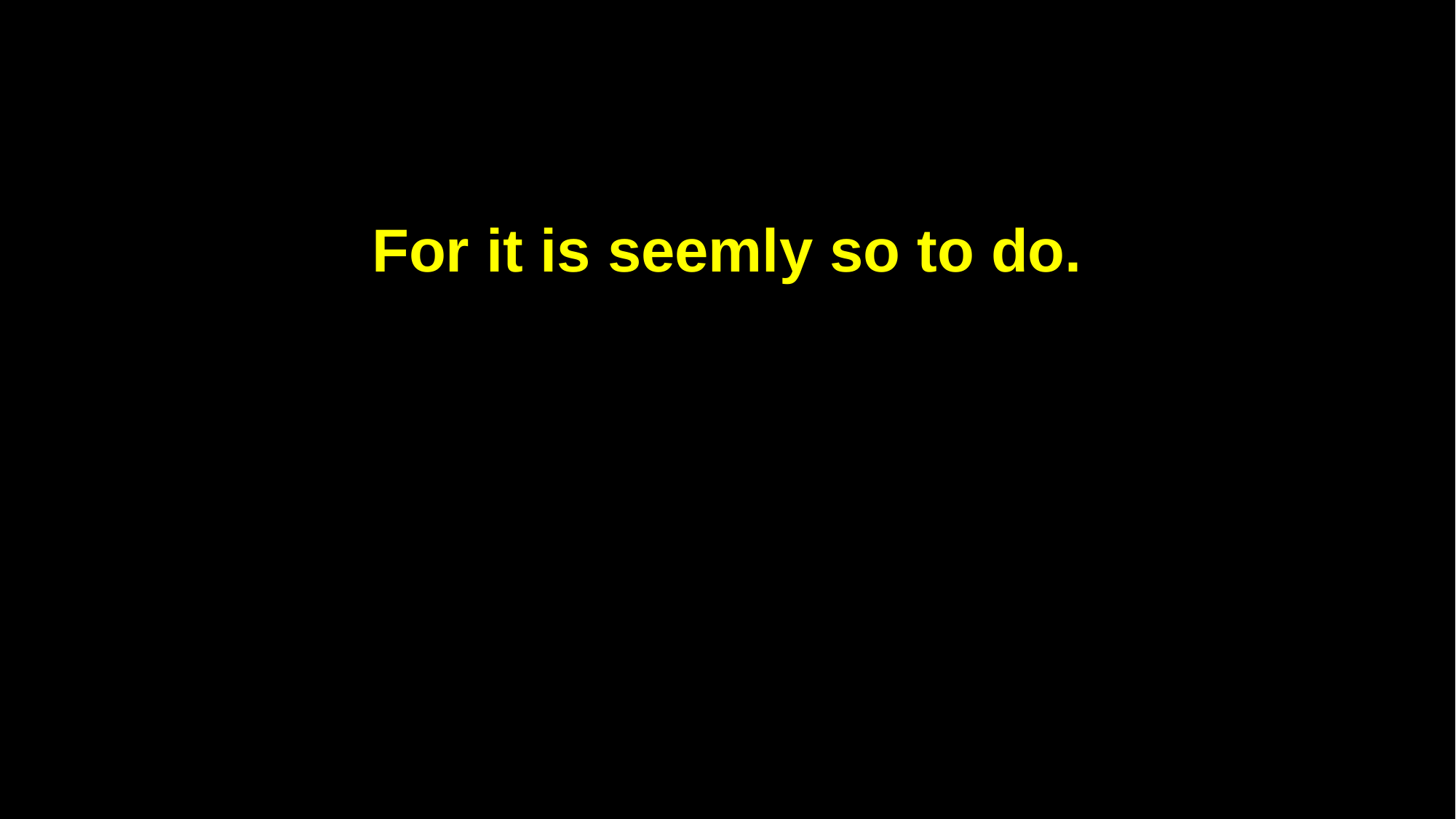

For it is seemly so to do.